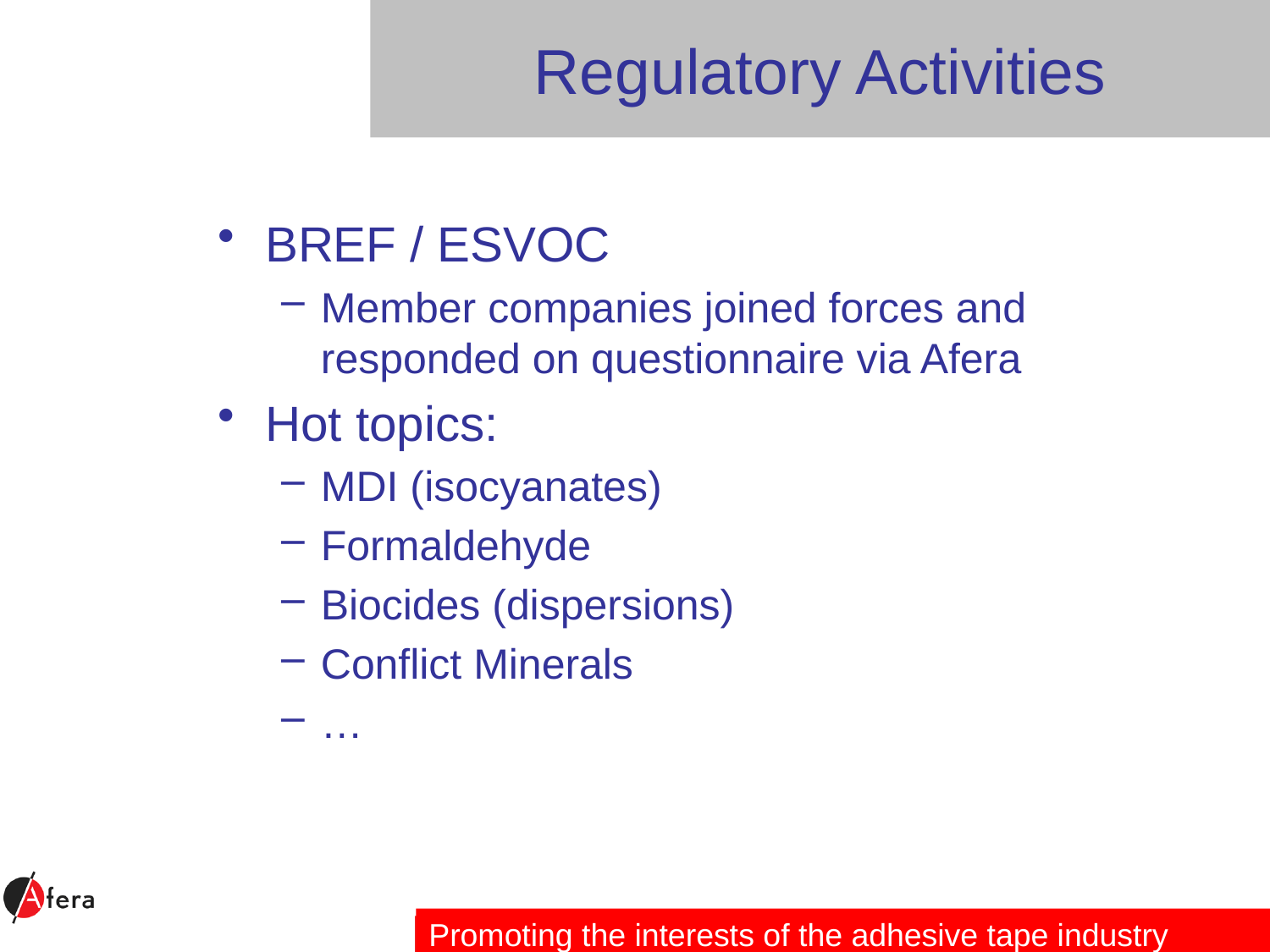

# Regulatory Activities
BREF / ESVOC
Member companies joined forces and responded on questionnaire via Afera
Hot topics:
MDI (isocyanates)
Formaldehyde
Biocides (dispersions)
Conflict Minerals
…